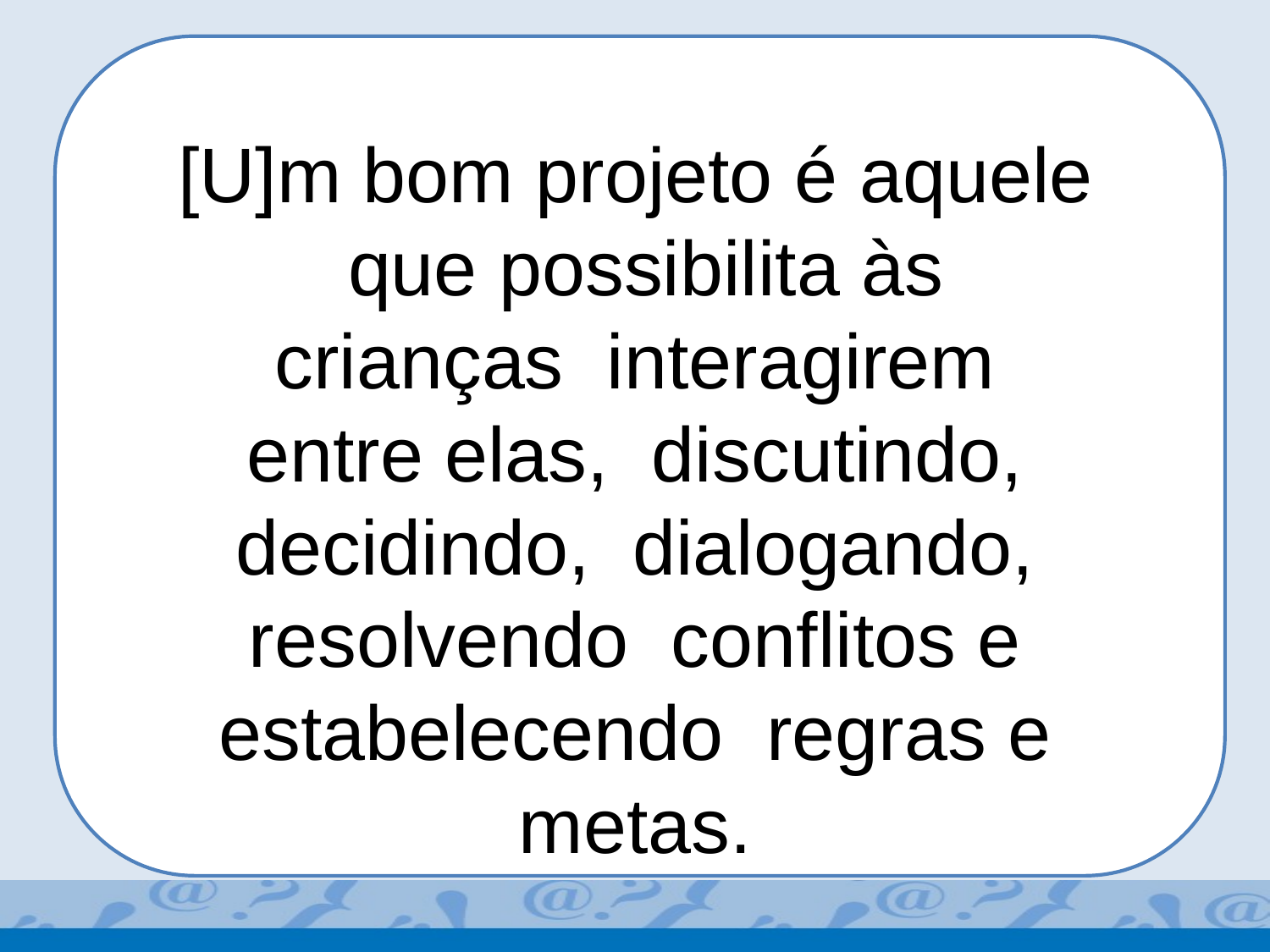

[U]m bom projeto é aquele  que possibilita às crianças  interagirem entre elas,  discutindo, decidindo,  dialogando, resolvendo  conflitos e estabelecendo  regras e metas.